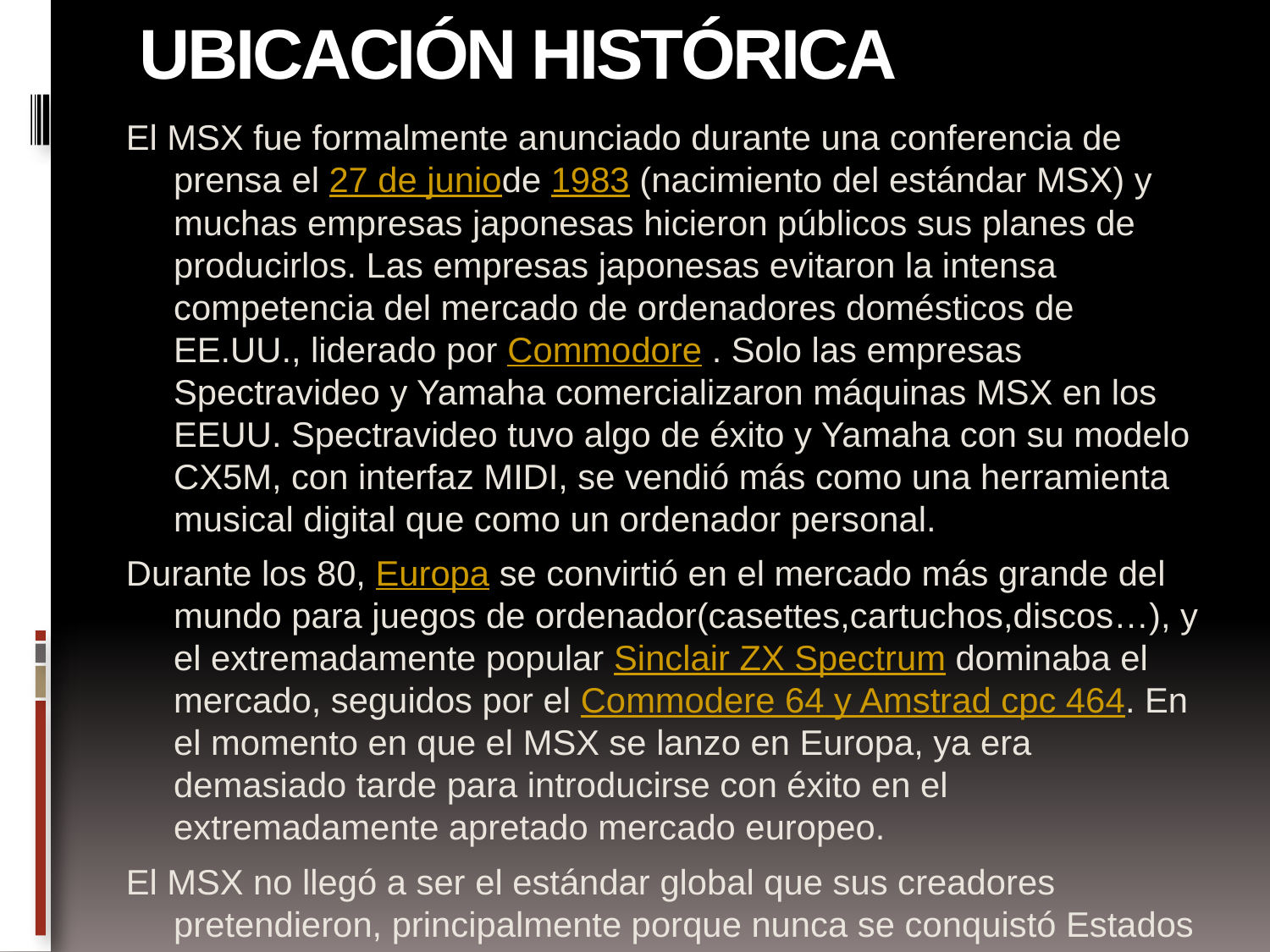

# Ubicación histórica
El MSX fue formalmente anunciado durante una conferencia de prensa el 27 de juniode 1983 (nacimiento del estándar MSX) y muchas empresas japonesas hicieron públicos sus planes de producirlos. Las empresas japonesas evitaron la intensa competencia del mercado de ordenadores domésticos de EE.UU., liderado por Commodore . Solo las empresas Spectravideo y Yamaha comercializaron máquinas MSX en los EEUU. Spectravideo tuvo algo de éxito y Yamaha con su modelo CX5M, con interfaz MIDI, se vendió más como una herramienta musical digital que como un ordenador personal.
Durante los 80, Europa se convirtió en el mercado más grande del mundo para juegos de ordenador(casettes,cartuchos,discos…), y el extremadamente popular Sinclair ZX Spectrum dominaba el mercado, seguidos por el Commodere 64 y Amstrad cpc 464. En el momento en que el MSX se lanzo en Europa, ya era demasiado tarde para introducirse con éxito en el extremadamente apretado mercado europeo.
El MSX no llegó a ser el estándar global que sus creadores pretendieron, principalmente porque nunca se conquistó Estados Unidos ni la mayor parte de Europa. Aunque si en Japón y Corea del Sur.